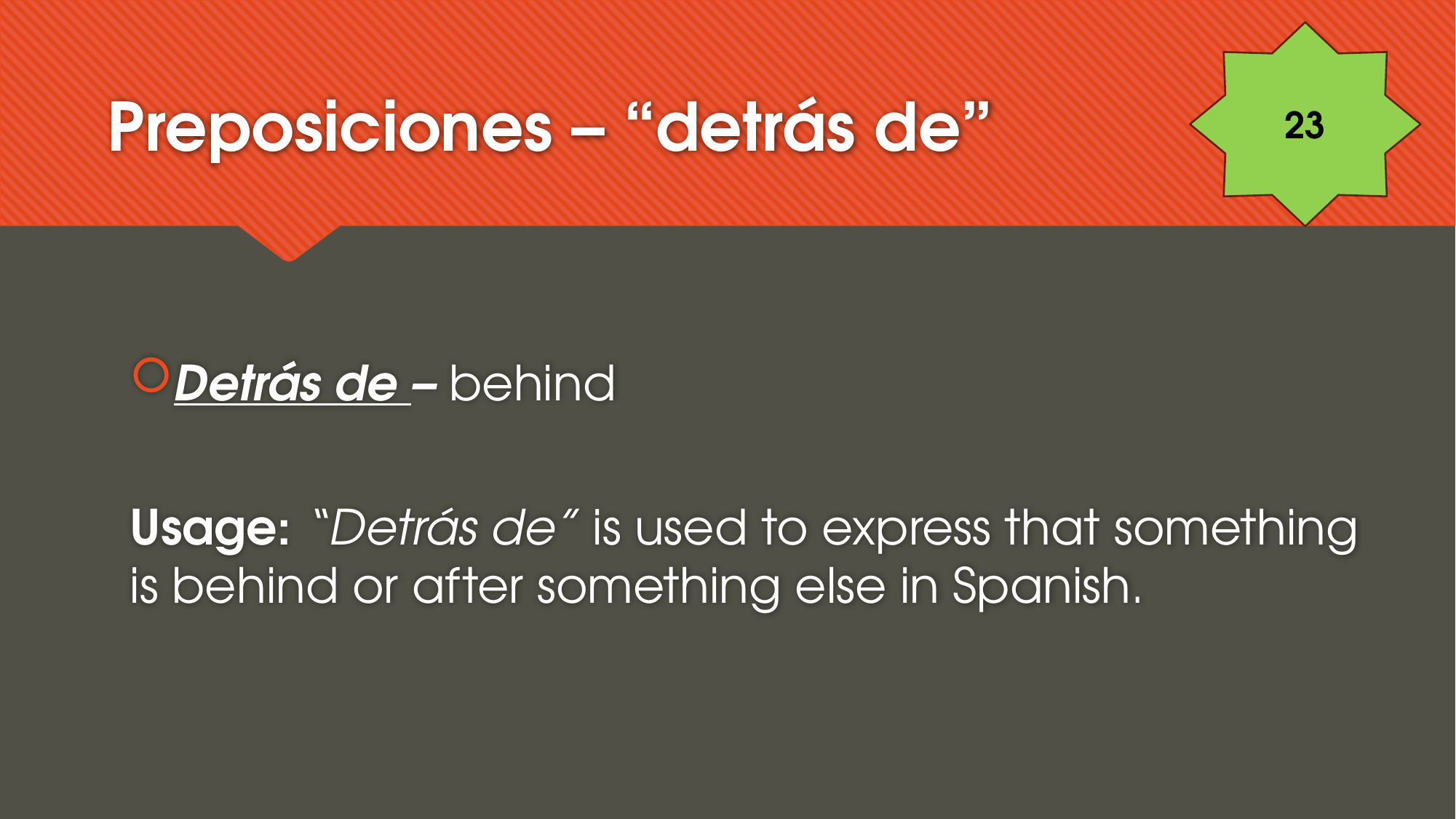

23
# Preposiciones – “detrás de”
Detrás de – behind

Usage: “Detrás de” is used to express that something is behind or after something else in Spanish.